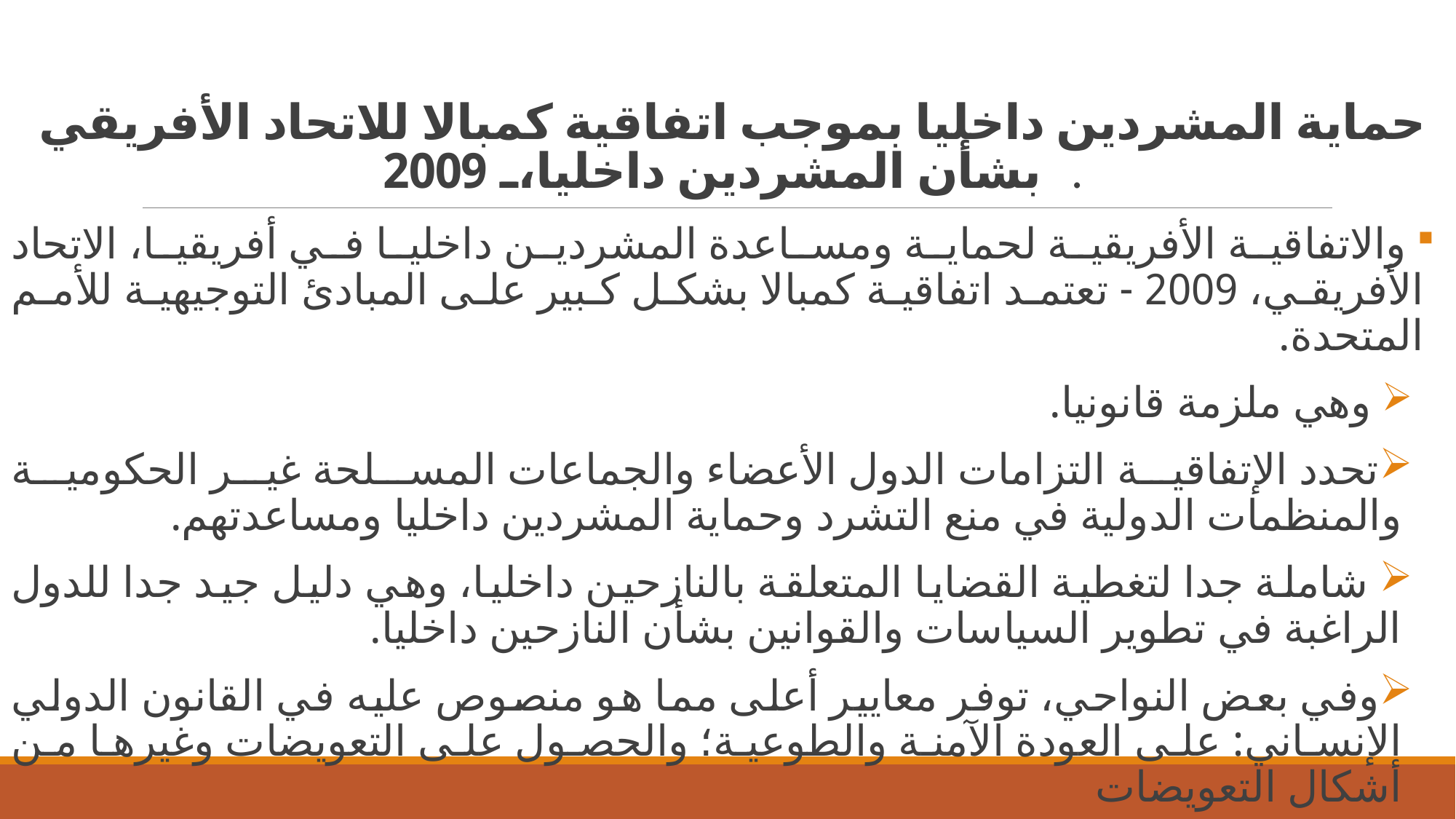

# حماية المشردين داخليا بموجب اتفاقية كمبالا للاتحاد الأفريقي بشأن المشردين داخليا، 2009.
 والاتفاقية الأفريقية لحماية ومساعدة المشردين داخليا في أفريقيا، الاتحاد الأفريقي، 2009 - تعتمد اتفاقية كمبالا بشكل كبير على المبادئ التوجيهية للأمم المتحدة.
 وهي ملزمة قانونيا.
تحدد الإتفاقية التزامات الدول الأعضاء والجماعات المسلحة غير الحكومية والمنظمات الدولية في منع التشرد وحماية المشردين داخليا ومساعدتهم.
 شاملة جدا لتغطية القضايا المتعلقة بالنازحين داخليا، وهي دليل جيد جدا للدول الراغبة في تطوير السياسات والقوانين بشأن النازحين داخليا.
وفي بعض النواحي، توفر معايير أعلى مما هو منصوص عليه في القانون الدولي الإنساني: على العودة الآمنة والطوعية؛ والحصول على التعويضات وغيرها من أشكال التعويضات